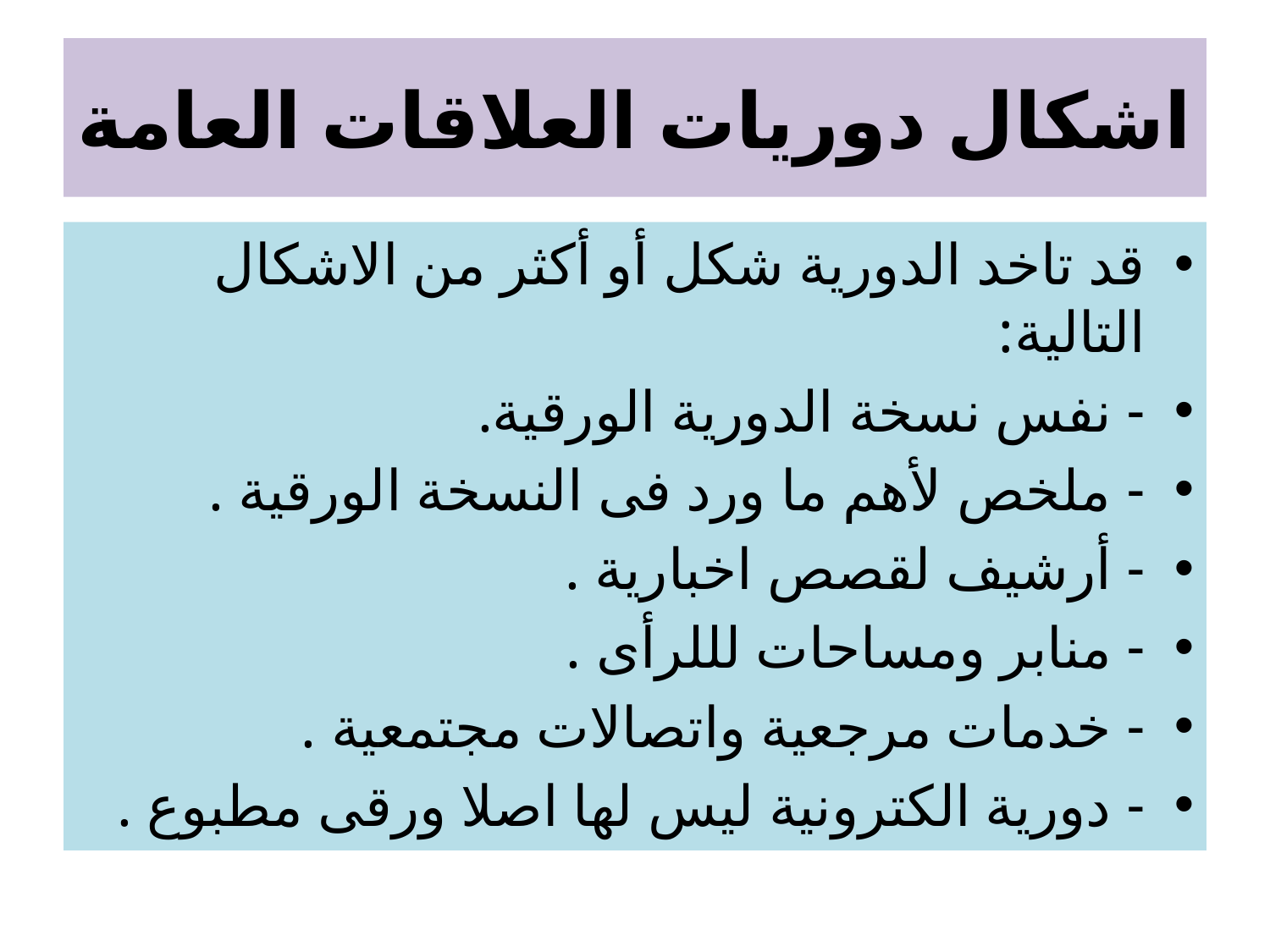

# اشكال دوريات العلاقات العامة
قد تاخد الدورية شكل أو أكثر من الاشكال التالية:
- نفس نسخة الدورية الورقية.
- ملخص لأهم ما ورد فى النسخة الورقية .
- أرشيف لقصص اخبارية .
- منابر ومساحات لللرأى .
- خدمات مرجعية واتصالات مجتمعية .
- دورية الكترونية ليس لها اصلا ورقى مطبوع .